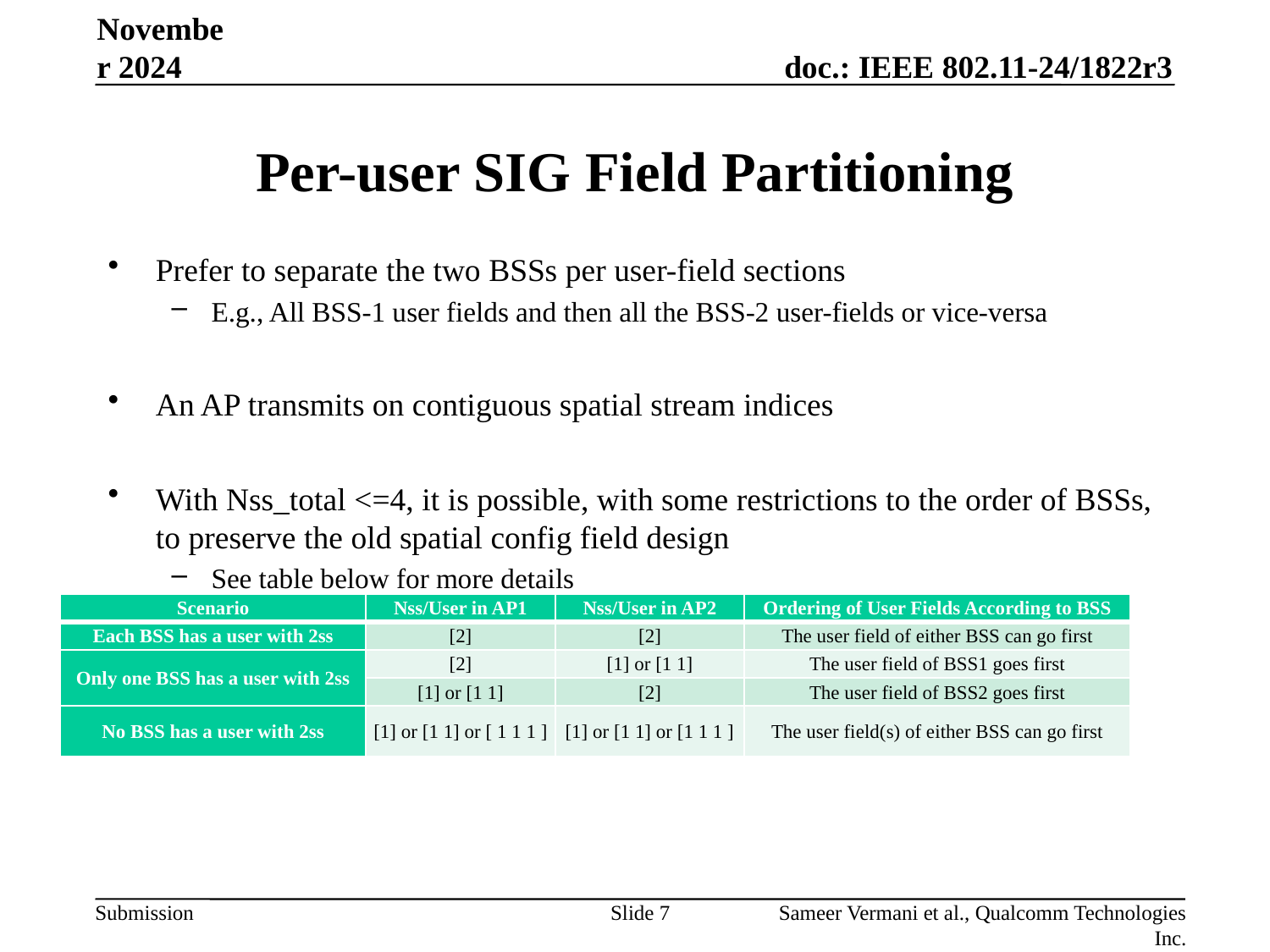

November 2024
# Per-user SIG Field Partitioning
Prefer to separate the two BSSs per user-field sections
E.g., All BSS-1 user fields and then all the BSS-2 user-fields or vice-versa

An AP transmits on contiguous spatial stream indices

With Nss_total <=4, it is possible, with some restrictions to the order of BSSs, to preserve the old spatial config field design
See table below for more details

| Scenario | Nss/User in AP1 | Nss/User in AP2 | Ordering of User Fields According to BSS |
| --- | --- | --- | --- |
| Each BSS has a user with 2ss | [2] | [2] | The user field of either BSS can go first |
| Only one BSS has a user with 2ss | [2] | [1] or [1 1] | The user field of BSS1 goes first |
|  | [1] or [1 1] | [2] | The user field of BSS2 goes first |
| No BSS has a user with 2ss | [1] or [1 1] or [ 1 1 1 ] | [1] or [1 1] or [1 1 1 ] | The user field(s) of either BSS can go first |
Slide 7
Sameer Vermani et al., Qualcomm Technologies Inc.